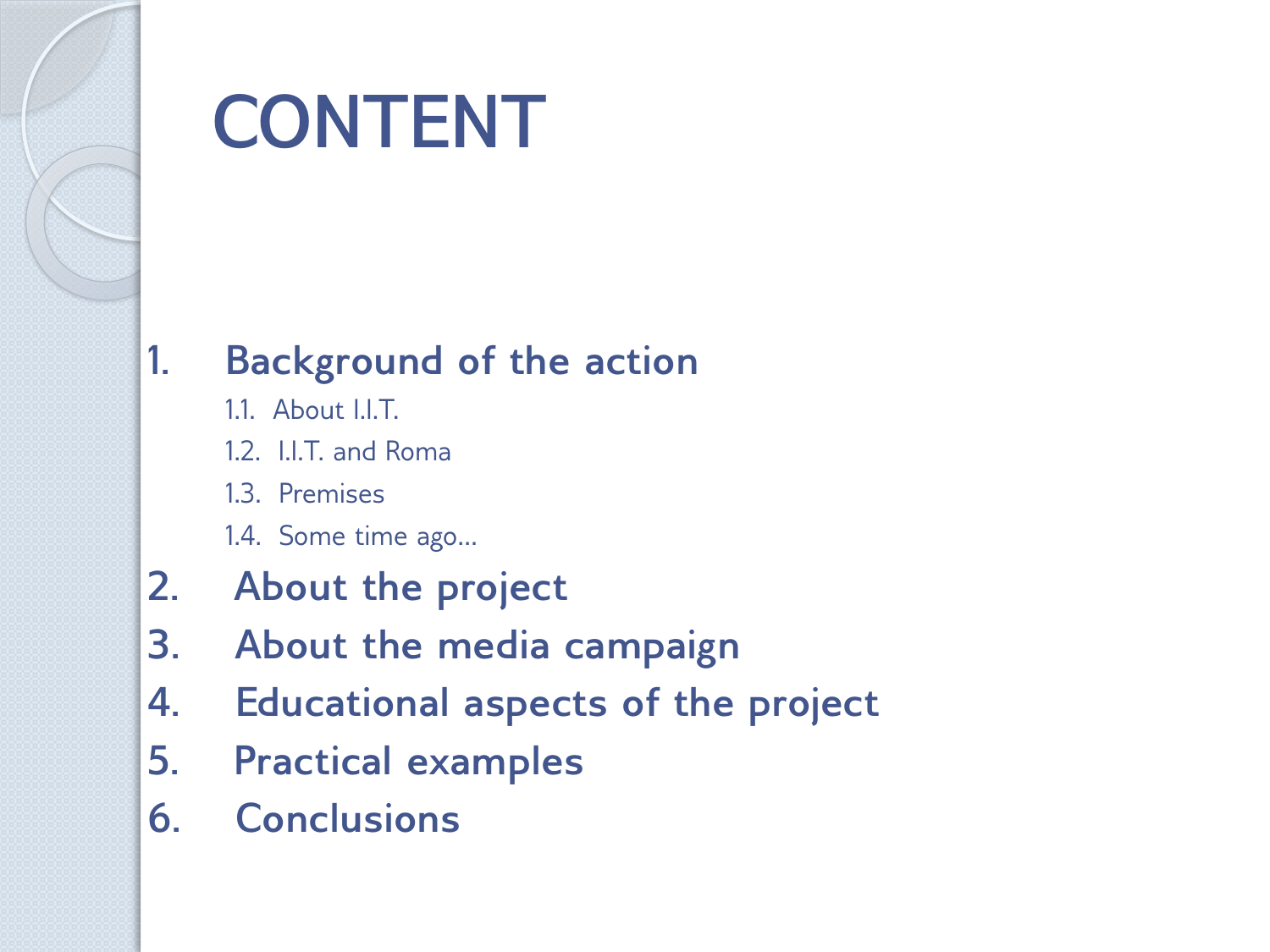

# CONTENT
1.    Background of the action
         1.1.  About I.I.T.
         1.2.  I.I.T. and Roma
         1.3.  Premises
         1.4.  Some time ago…
2.    About the project
3.    About the media campaign
4.    Educational aspects of the project
5.    Practical examples
6.    Conclusions